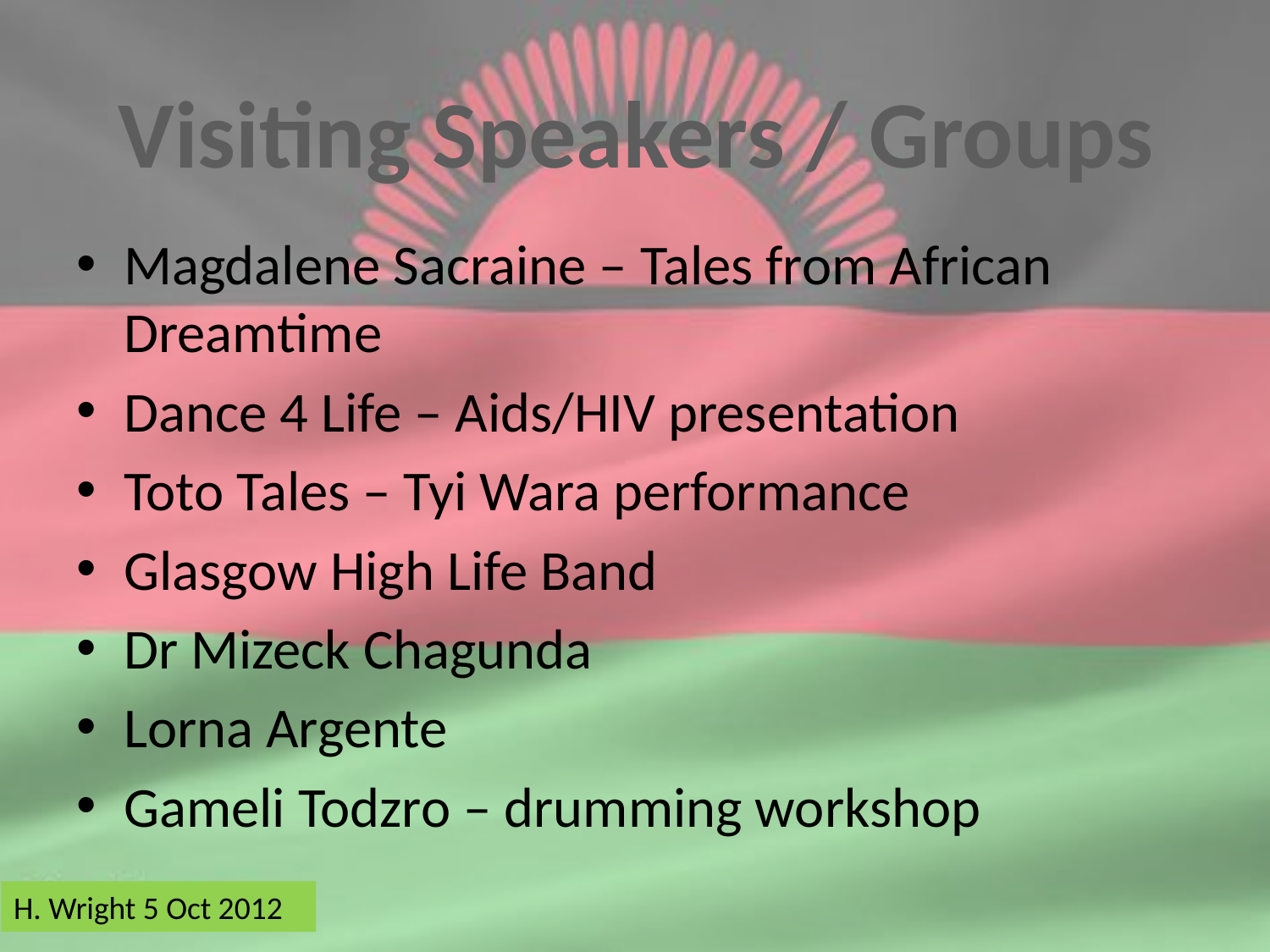

Visiting Speakers / Groups
Magdalene Sacraine – Tales from African Dreamtime
Dance 4 Life – Aids/HIV presentation
Toto Tales – Tyi Wara performance
Glasgow High Life Band
Dr Mizeck Chagunda
Lorna Argente
Gameli Todzro – drumming workshop

H. Wright 5 Oct 2012